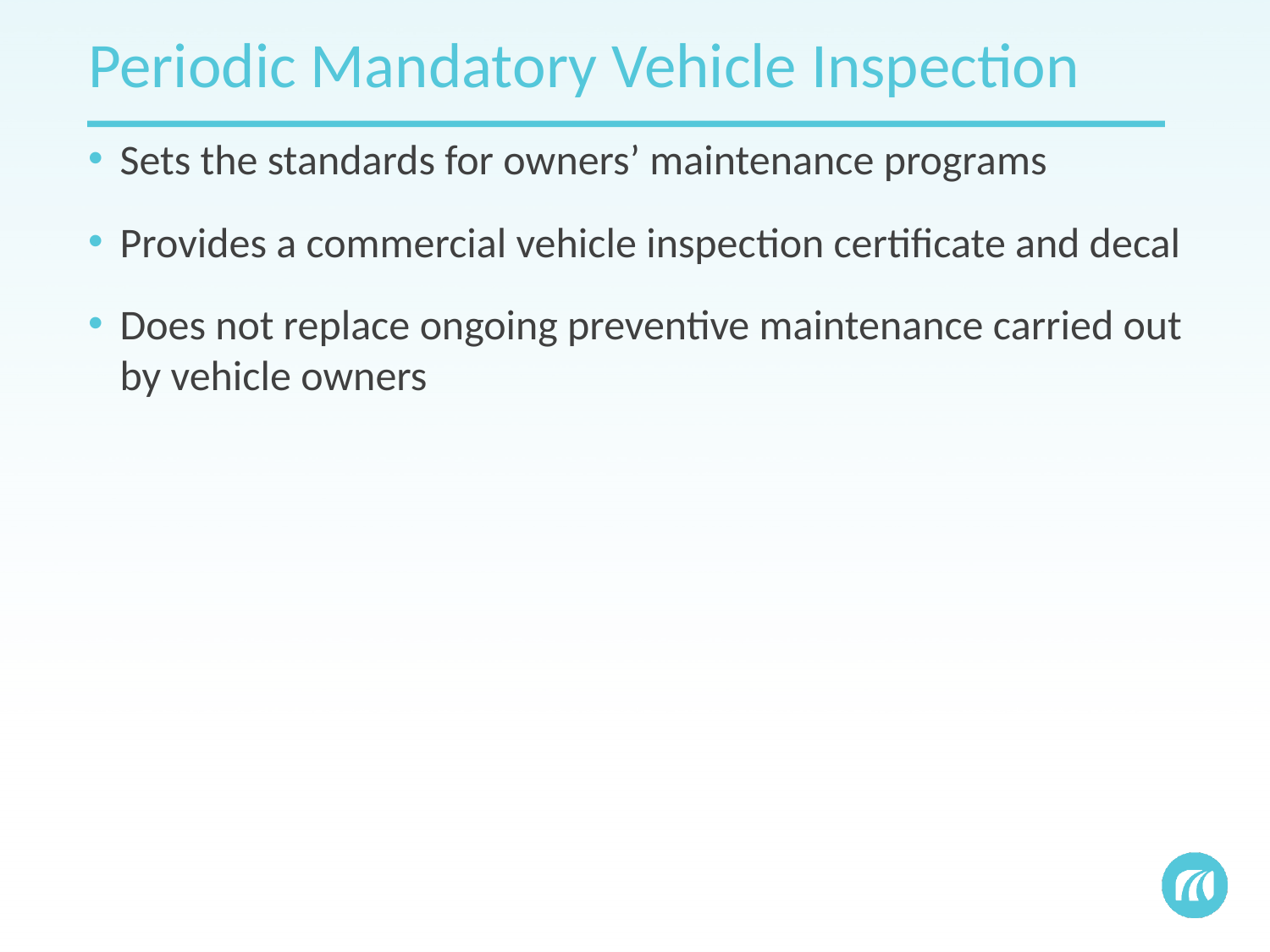

# Periodic Mandatory Vehicle Inspection
Sets the standards for owners’ maintenance programs
Provides a commercial vehicle inspection certificate and decal
Does not replace ongoing preventive maintenance carried out by vehicle owners